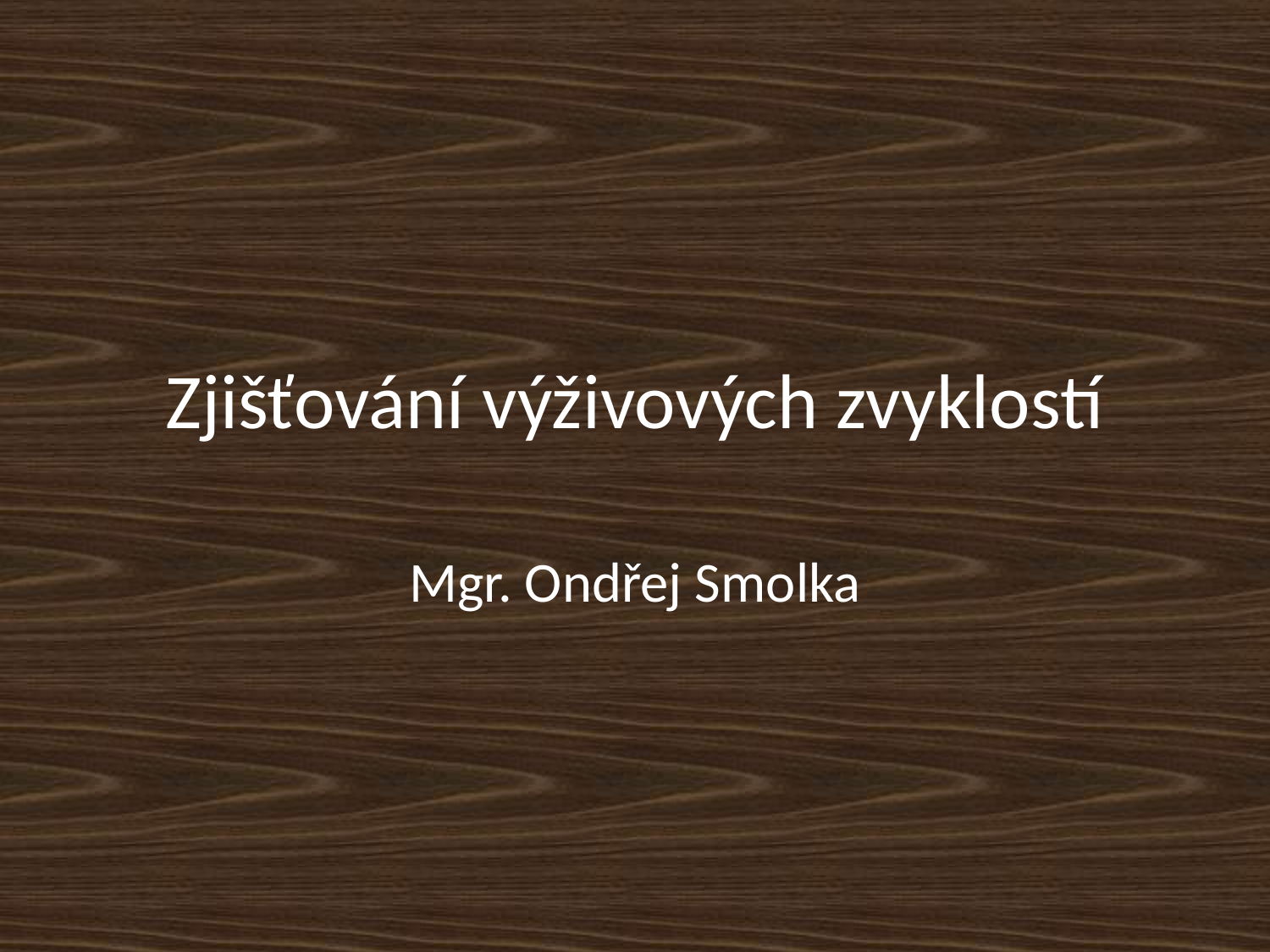

# Zjišťování výživových zvyklostí
Mgr. Ondřej Smolka